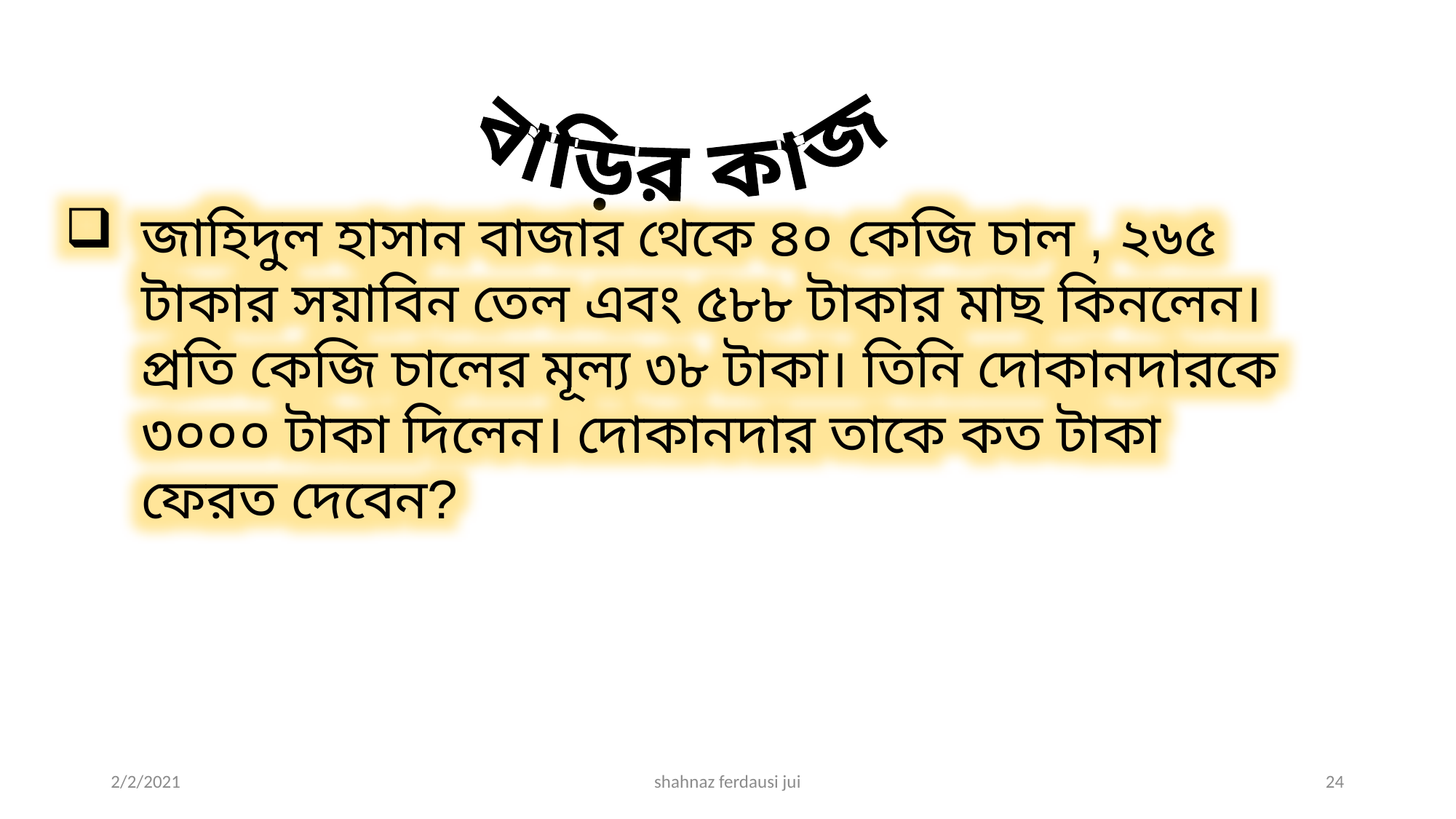

বাড়ির কাজ
জাহিদুল হাসান বাজার থেকে ৪০ কেজি চাল , ২৬৫ টাকার সয়াবিন তেল এবং ৫৮৮ টাকার মাছ কিনলেন। প্রতি কেজি চালের মূল্য ৩৮ টাকা। তিনি দোকানদারকে ৩০০০ টাকা দিলেন। দোকানদার তাকে কত টাকা ফেরত দেবেন?
2/2/2021
shahnaz ferdausi jui
24